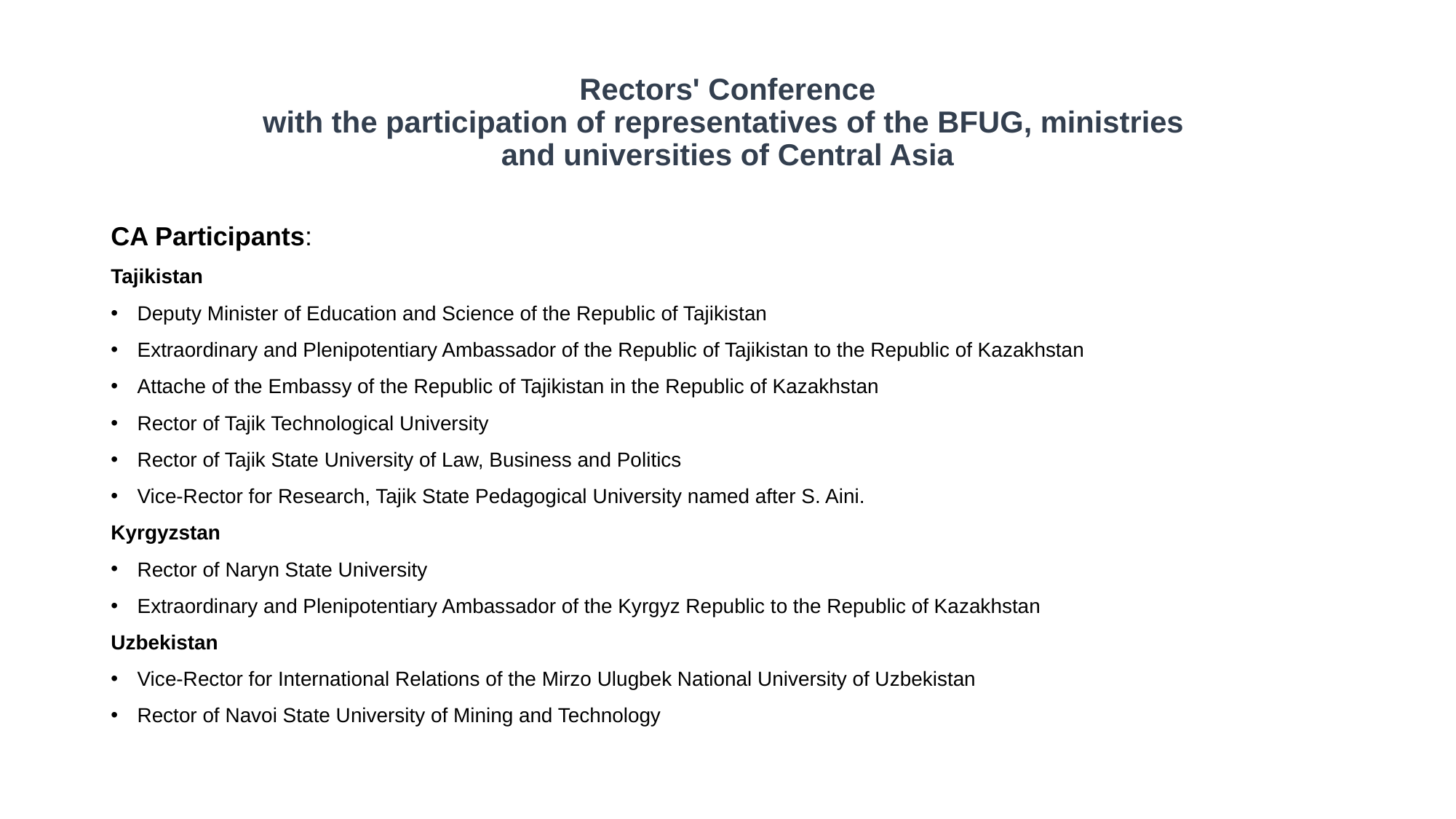

# Rectors' Conference with the participation of representatives of the BFUG, ministries and universities of Central Asia
CA Participants:
Tajikistan
Deputy Minister of Education and Science of the Republic of Tajikistan
Extraordinary and Plenipotentiary Ambassador of the Republic of Tajikistan to the Republic of Kazakhstan
Attache of the Embassy of the Republic of Tajikistan in the Republic of Kazakhstan
Rector of Tajik Technological University
Rector of Tajik State University of Law, Business and Politics
Vice-Rector for Research, Tajik State Pedagogical University named after S. Aini.
Kyrgyzstan
Rector of Naryn State University
Extraordinary and Plenipotentiary Ambassador of the Kyrgyz Republic to the Republic of Kazakhstan
Uzbekistan
Vice-Rector for International Relations of the Mirzo Ulugbek National University of Uzbekistan
Rector of Navoi State University of Mining and Technology